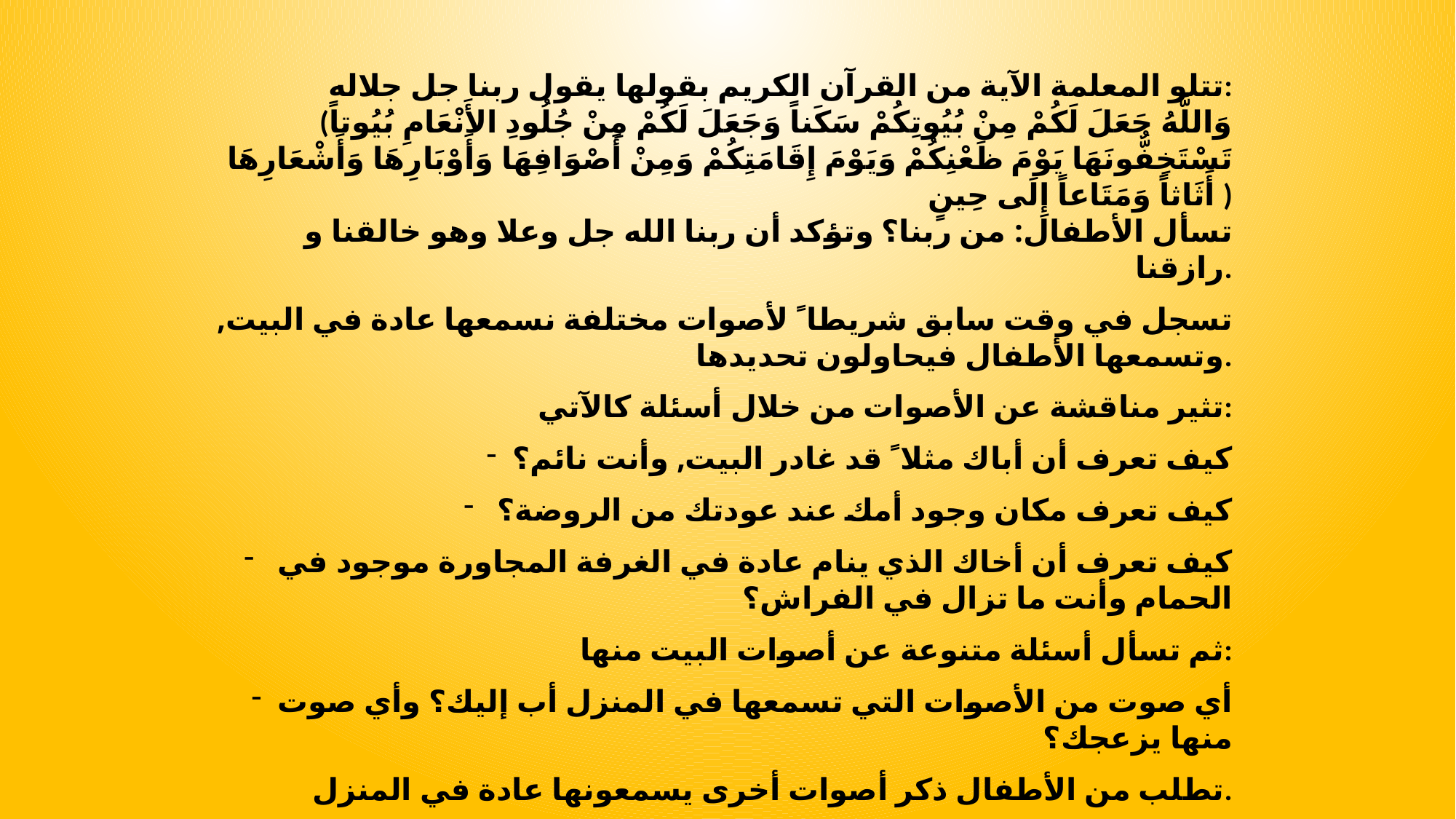

تتلو المعلمة الآية من القرآن الكريم بقولها يقول ربنا جل جلاله:
(وَاللَّهُ جَعَلَ لَكُمْ مِنْ بُيُوتِكُمْ سَكَناً وَجَعَلَ لَكُمْ مِنْ جُلُودِ الأَنْعَامِ بُيُوتاً تَسْتَخِفُّونَهَا يَوْمَ ظَعْنِكُمْ وَيَوْمَ إِقَامَتِكُمْ وَمِنْ أَصْوَافِهَا وَأَوْبَارِهَا وَأَشْعَارِهَا أَثَاثاً وَمَتَاعاً إِلَى حِينٍ )
 تسأل الأطفال: من ربنا؟ وتؤكد أن ربنا الله جل وعلا وهو خالقنا و رازقنا.
تسجل في وقت سابق شريطا ً لأصوات مختلفة نسمعها عادة في البيت, وتسمعها الأطفال فيحاولون تحديدها.
تثير مناقشة عن الأصوات من خلال أسئلة كالآتي:
كيف تعرف أن أباك مثلا ً قد غادر البيت, وأنت نائم؟
 كيف تعرف مكان وجود أمك عند عودتك من الروضة؟
 كيف تعرف أن أخاك الذي ينام عادة في الغرفة المجاورة موجود في الحمام وأنت ما تزال في الفراش؟
ثم تسأل أسئلة متنوعة عن أصوات البيت منها:
أي صوت من الأصوات التي تسمعها في المنزل أب إليك؟ وأي صوت منها يزعجك؟
تطلب من الأطفال ذكر أصوات أخرى يسمعونها عادة في المنزل.
عندما ترى المعلمة أن الوقت مناسب تنتقل للنشاط التالي.